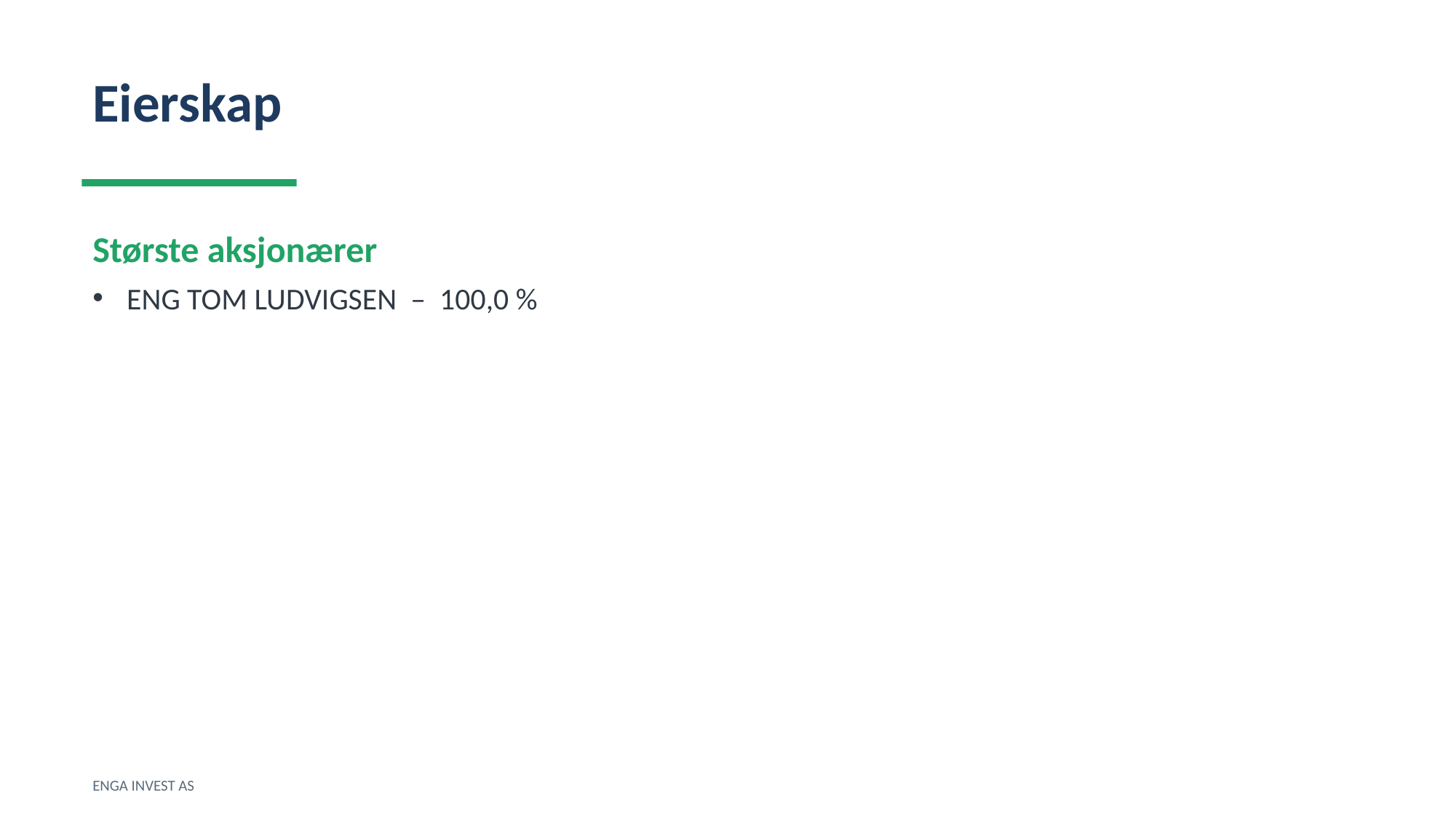

Eierskap

Største aksjonærer
ENG TOM LUDVIGSEN  –  100,0 %
ENGA INVEST AS